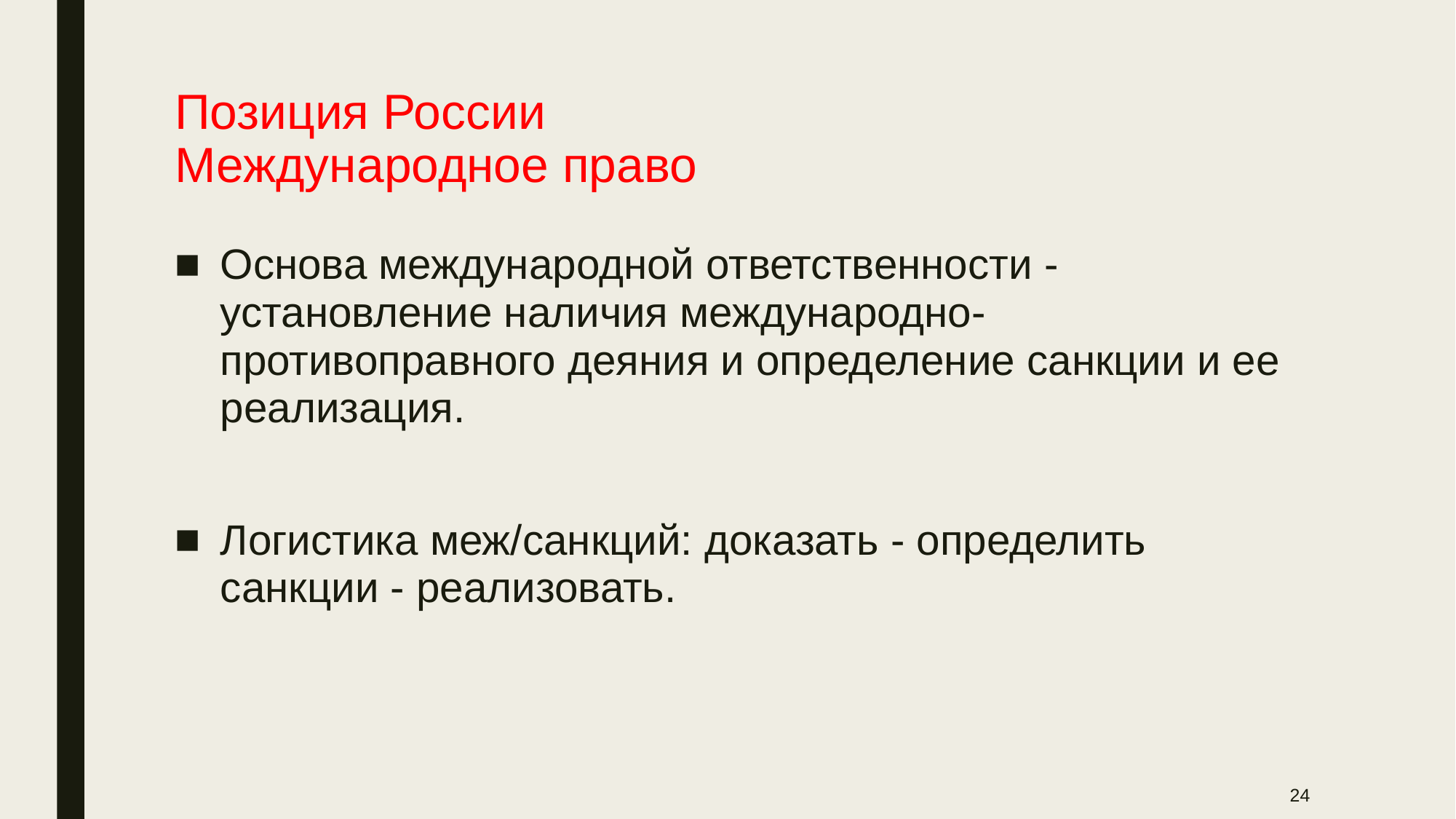

# Позиция России Международное право
Основа международной ответственности - установление наличия международно-противоправного деяния и определение санкции и ее реализация.

Логистика меж/санкций: доказать - определить санкции - реализовать.

24